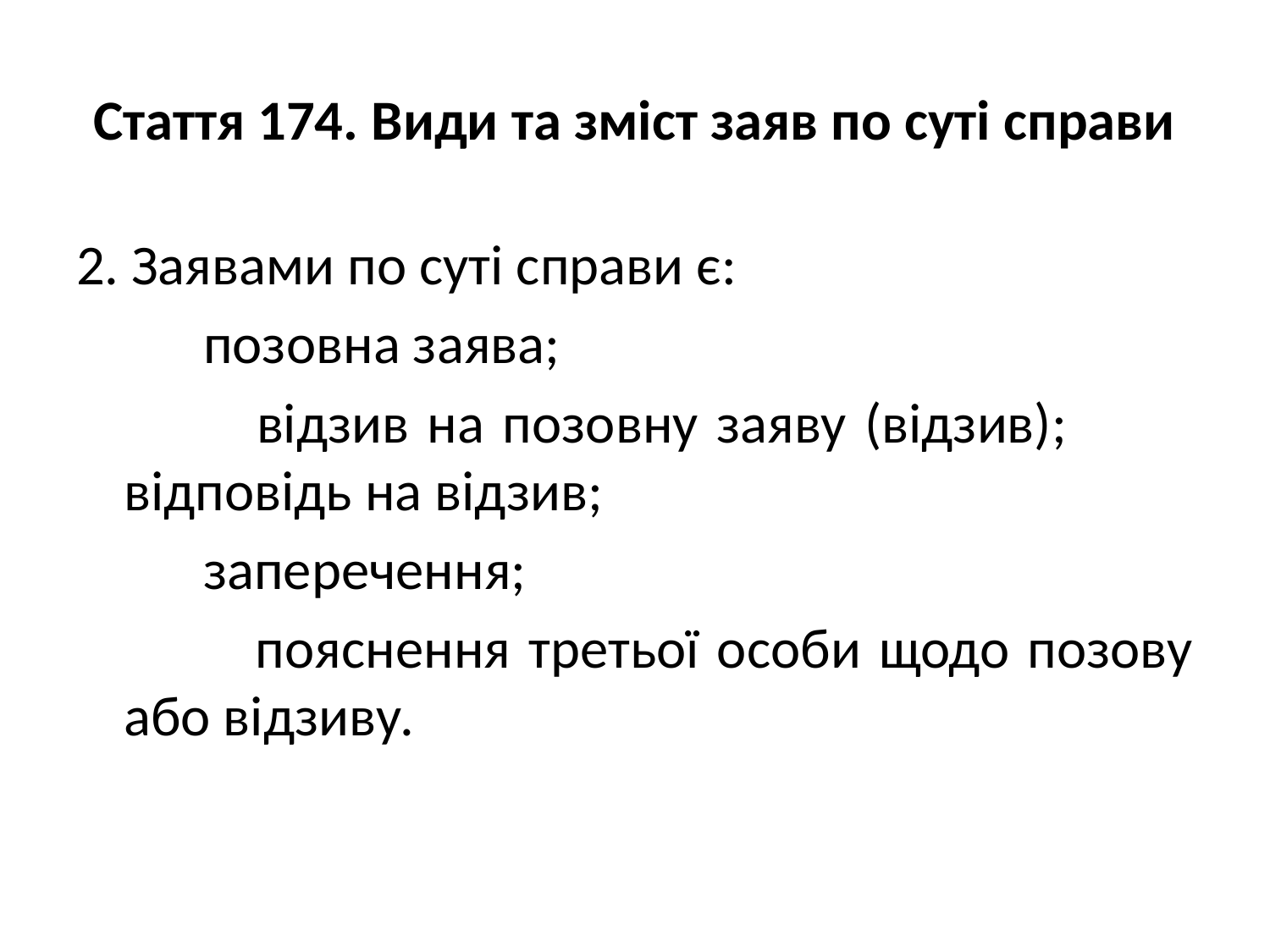

# Стаття 174. Види та зміст заяв по суті справи
2. Заявами по суті справи є:
          позовна заява;
          відзив на позовну заяву (відзив);        відповідь на відзив;
          заперечення;
          пояснення третьої особи щодо позову або відзиву.